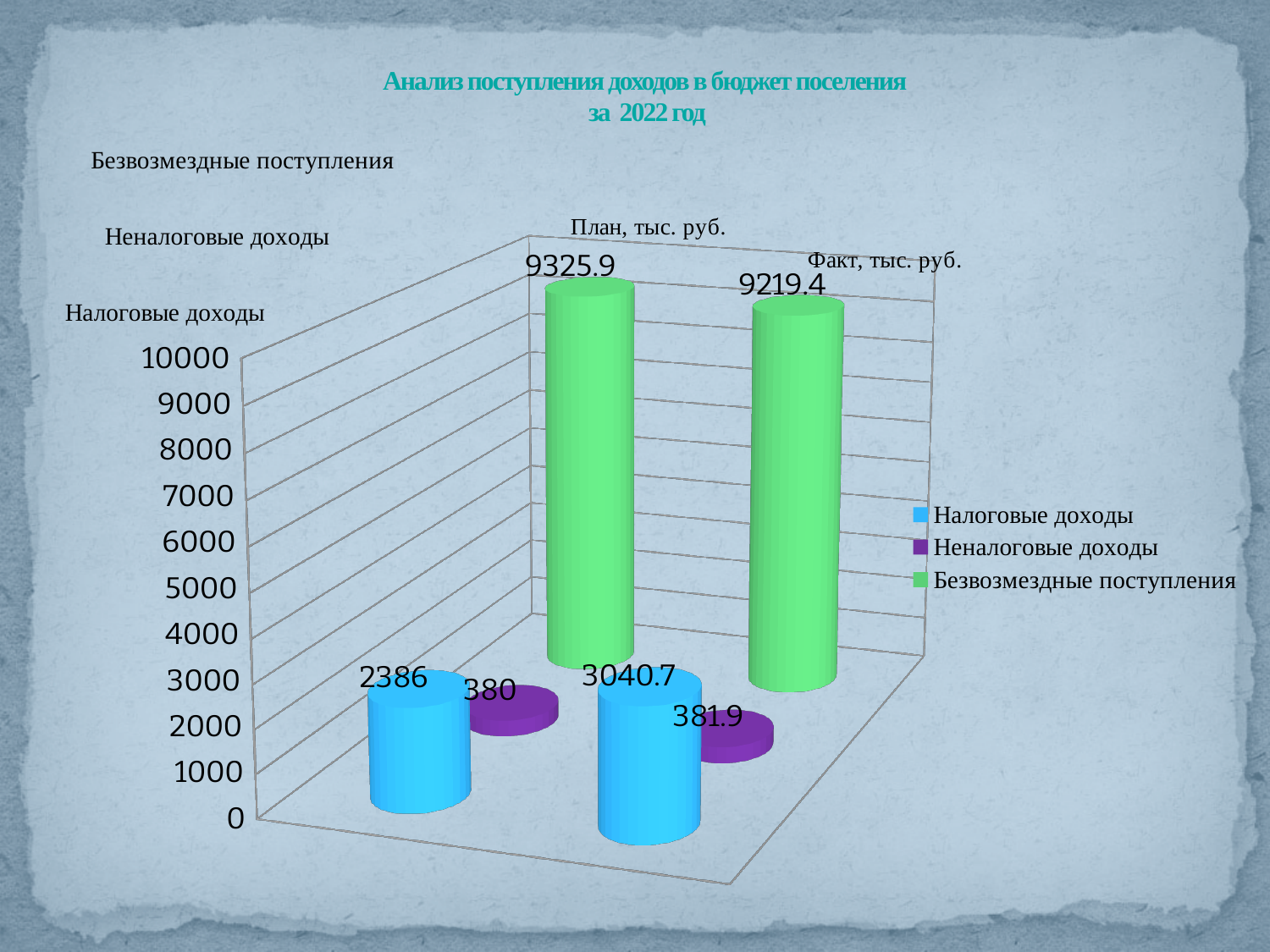

# Анализ поступления доходов в бюджет поселения за  2022 год

[unsupported chart]